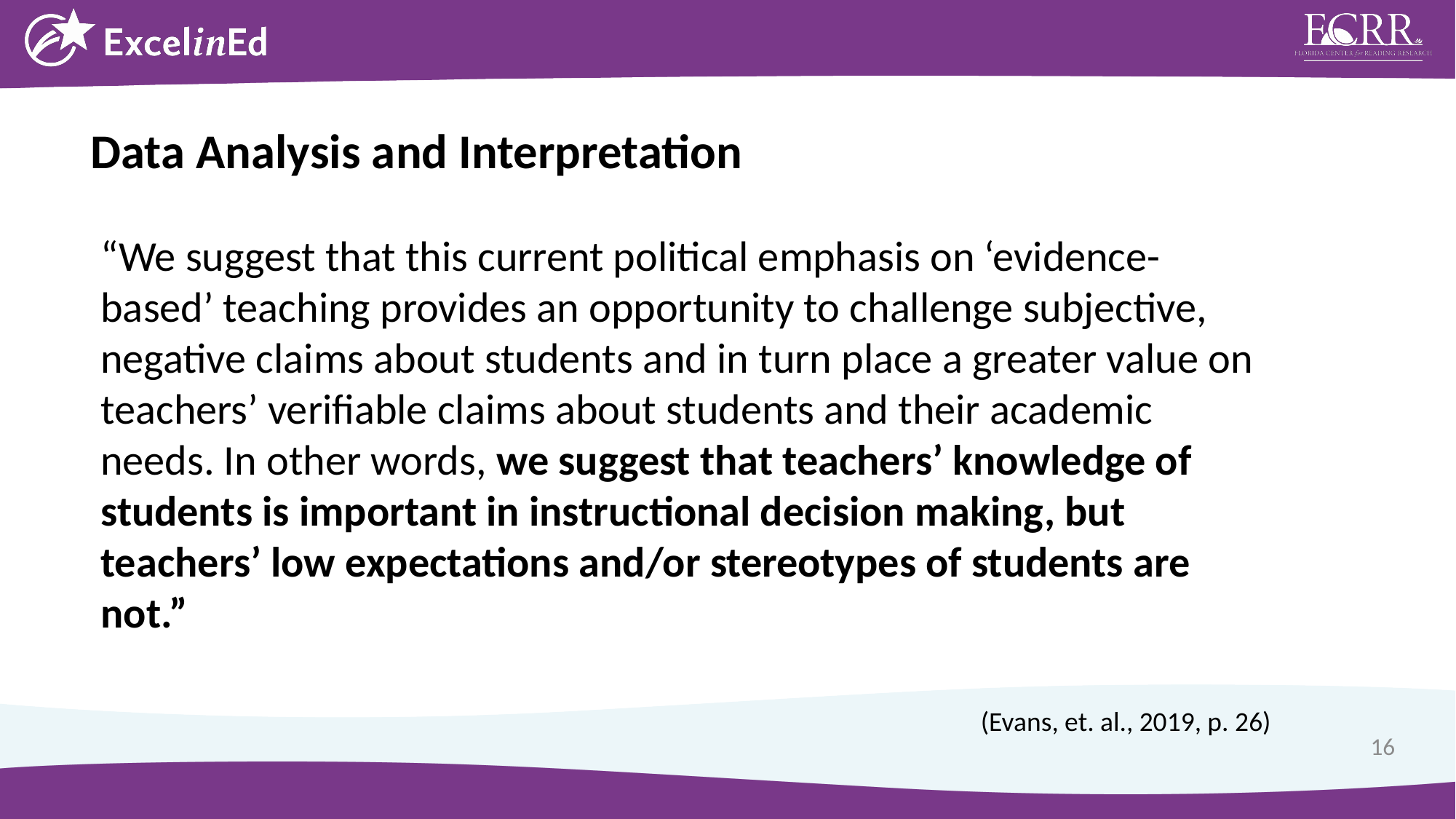

Data Analysis and Interpretation
“We suggest that this current political emphasis on ‘evidence-based’ teaching provides an opportunity to challenge subjective, negative claims about students and in turn place a greater value on teachers’ verifiable claims about students and their academic needs. In other words, we suggest that teachers’ knowledge of students is important in instructional decision making, but teachers’ low expectations and/or stereotypes of students are not.”
(Evans, et. al., 2019, p. 26)
16